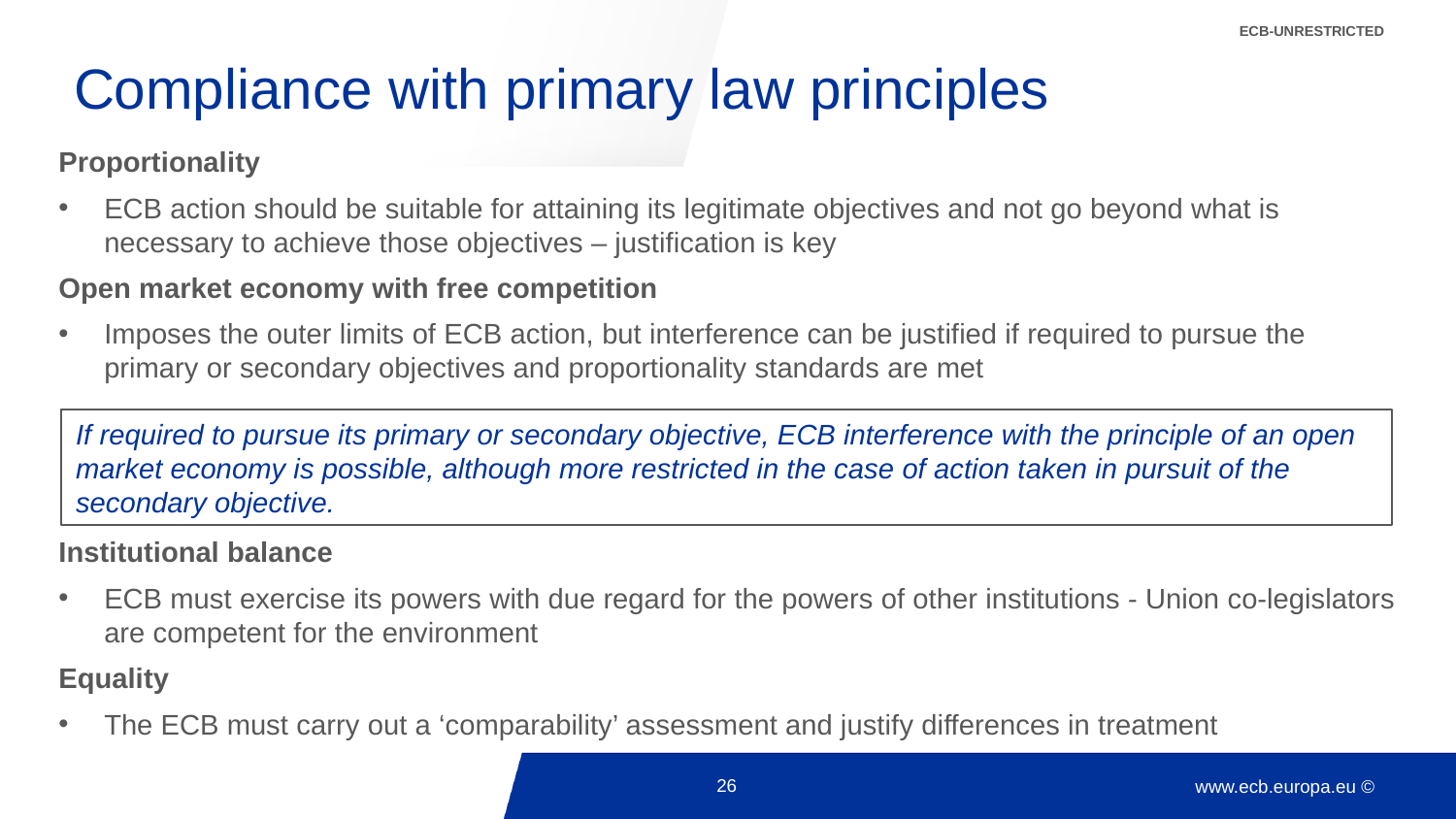

ECB-UNRESTRICTED

# Compliance with primary law principles
Proportionality
ECB action should be suitable for attaining its legitimate objectives and not go beyond what is necessary to achieve those objectives – justification is key
Open market economy with free competition
Imposes the outer limits of ECB action, but interference can be justified if required to pursue the primary or secondary objectives and proportionality standards are met

Institutional balance
ECB must exercise its powers with due regard for the powers of other institutions - Union co-legislators are competent for the environment
Equality
The ECB must carry out a ‘comparability’ assessment and justify differences in treatment

If required to pursue its primary or secondary objective, ECB interference with the principle of an open market economy is possible, although more restricted in the case of action taken in pursuit of the secondary objective.
26